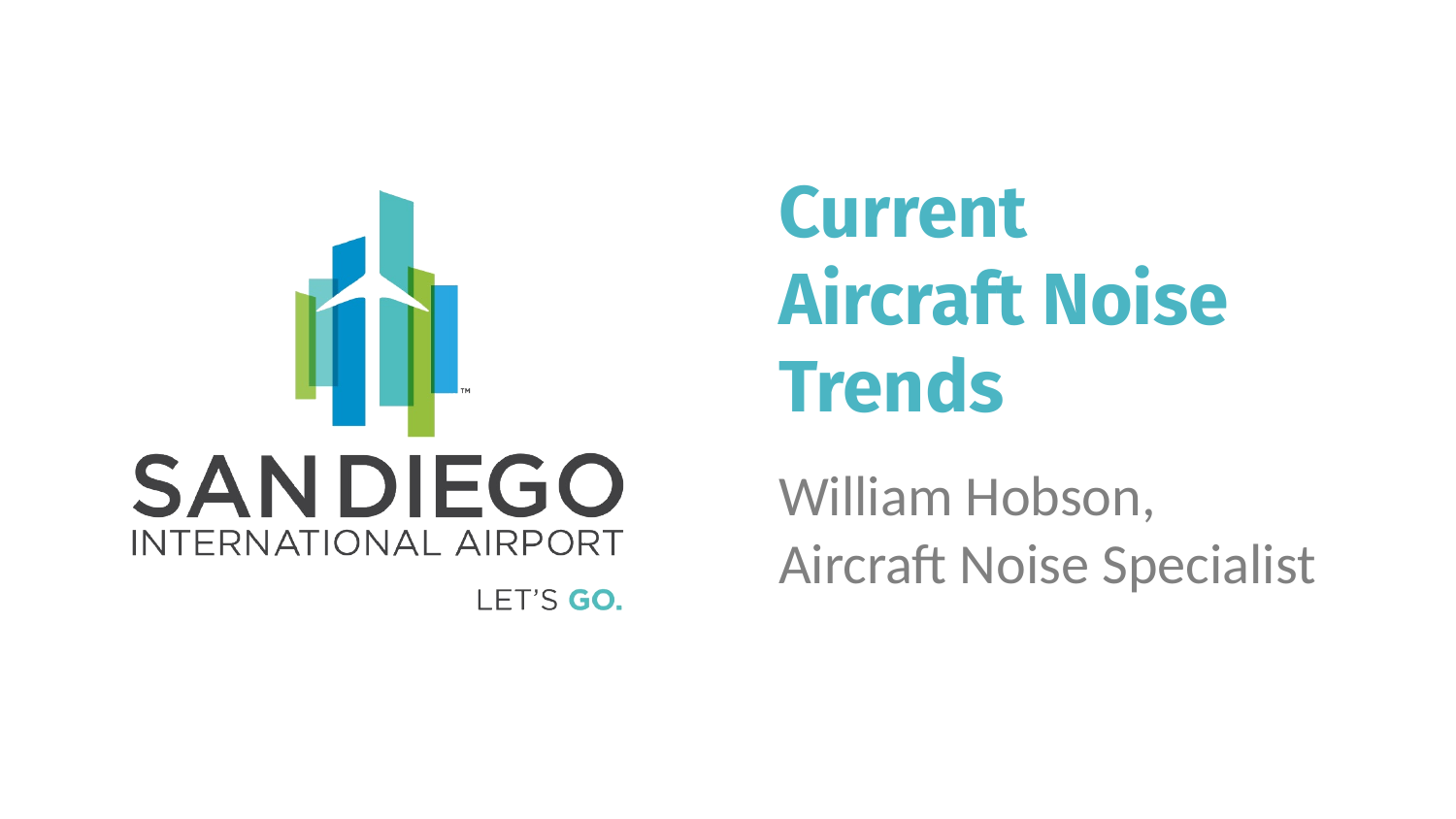

# Current Aircraft Noise Trends
William Hobson,  Aircraft Noise Specialist